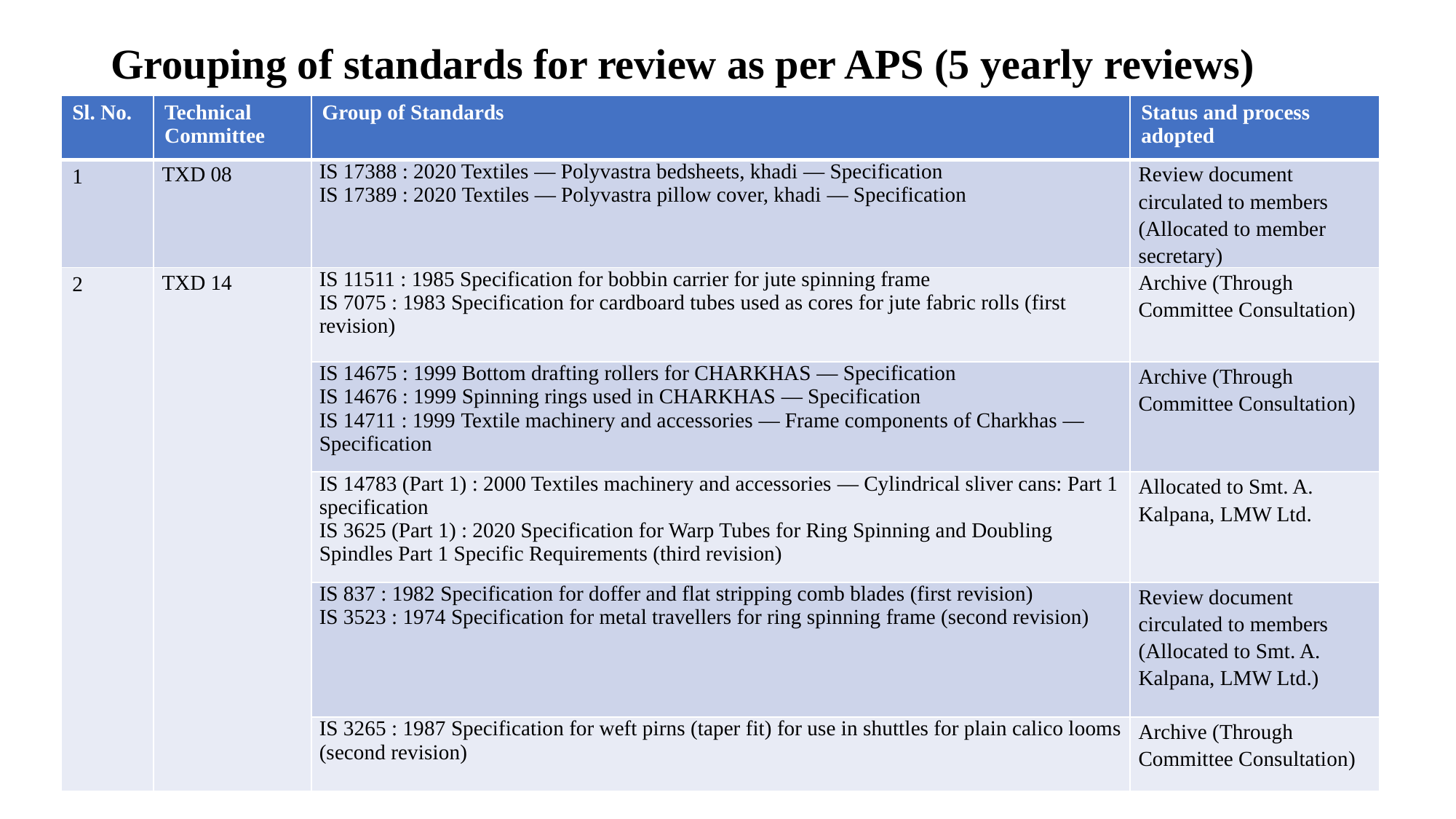

# Grouping of standards for review as per APS (5 yearly reviews)
| Sl. No. | Technical Committee | Group of Standards | Status and process adopted |
| --- | --- | --- | --- |
| 1 | TXD 08 | IS 17388 : 2020 Textiles — Polyvastra bedsheets, khadi — Specification IS 17389 : 2020 Textiles — Polyvastra pillow cover, khadi — Specification | Review document circulated to members (Allocated to member secretary) |
| 2 | TXD 14 | IS 11511 : 1985 Specification for bobbin carrier for jute spinning frame IS 7075 : 1983 Specification for cardboard tubes used as cores for jute fabric rolls (first revision) | Archive (Through Committee Consultation) |
|  |  | IS 14675 : 1999 Bottom drafting rollers for CHARKHAS — Specification IS 14676 : 1999 Spinning rings used in CHARKHAS — Specification IS 14711 : 1999 Textile machinery and accessories — Frame components of Charkhas — Specification | Archive (Through Committee Consultation) |
|  |  | IS 14783 (Part 1) : 2000 Textiles machinery and accessories — Cylindrical sliver cans: Part 1 specification IS 3625 (Part 1) : 2020 Specification for Warp Tubes for Ring Spinning and Doubling Spindles Part 1 Specific Requirements (third revision) | Allocated to Smt. A. Kalpana, LMW Ltd. |
|  |  | IS 837 : 1982 Specification for doffer and flat stripping comb blades (first revision) IS 3523 : 1974 Specification for metal travellers for ring spinning frame (second revision) | Review document circulated to members (Allocated to Smt. A. Kalpana, LMW Ltd.) |
|  |  | IS 3265 : 1987 Specification for weft pirns (taper fit) for use in shuttles for plain calico looms (second revision) | Archive (Through Committee Consultation) |